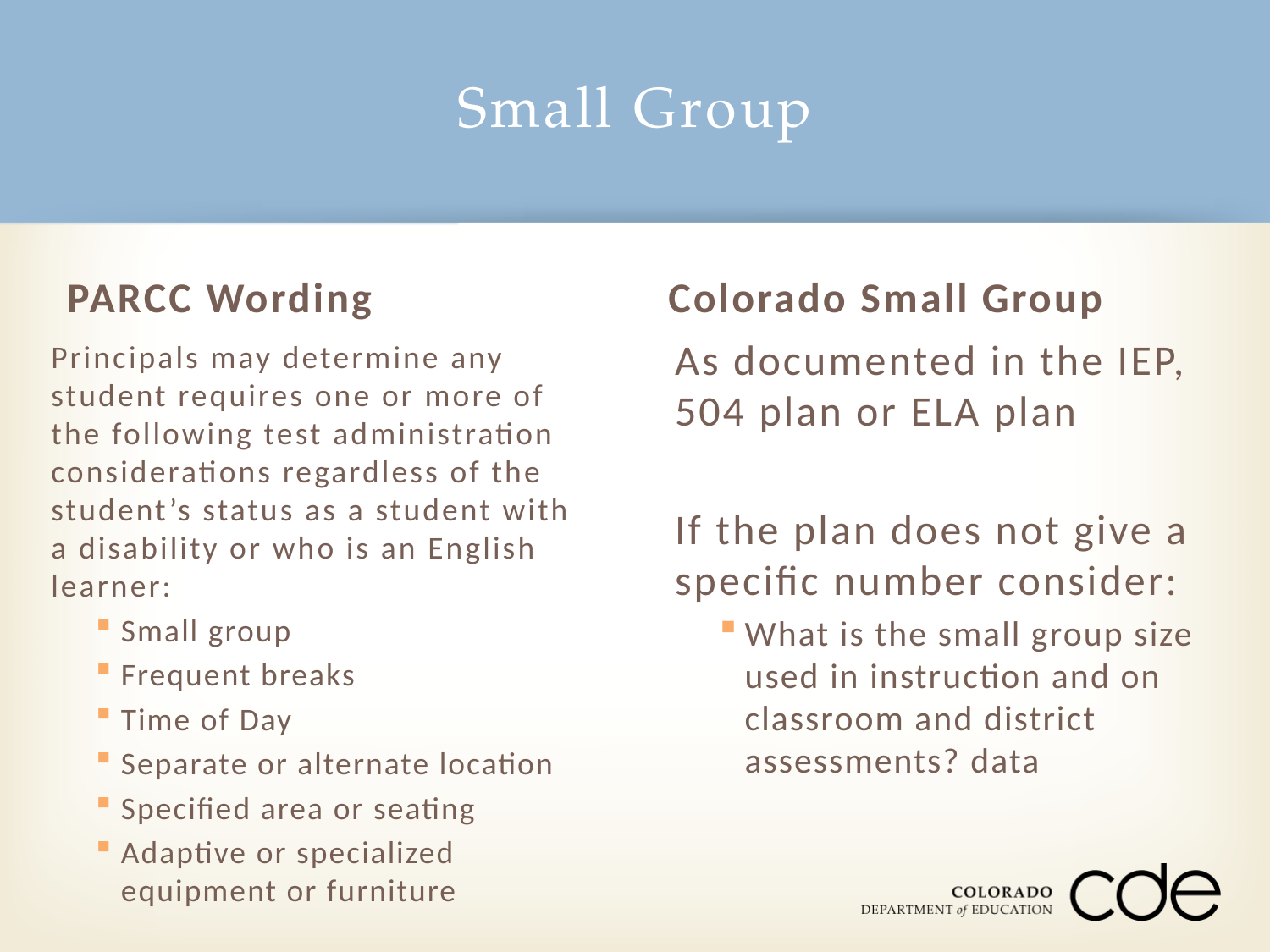

# Small Group
PARCC Wording
Colorado Small Group
As documented in the IEP, 504 plan or ELA plan

If the plan does not give a specific number consider:
What is the small group size used in instruction and on classroom and district assessments? data
Principals may determine any student requires one or more of the following test administration considerations regardless of the student’s status as a student with a disability or who is an English learner:
Small group
Frequent breaks
Time of Day
Separate or alternate location
Specified area or seating
Adaptive or specialized equipment or furniture